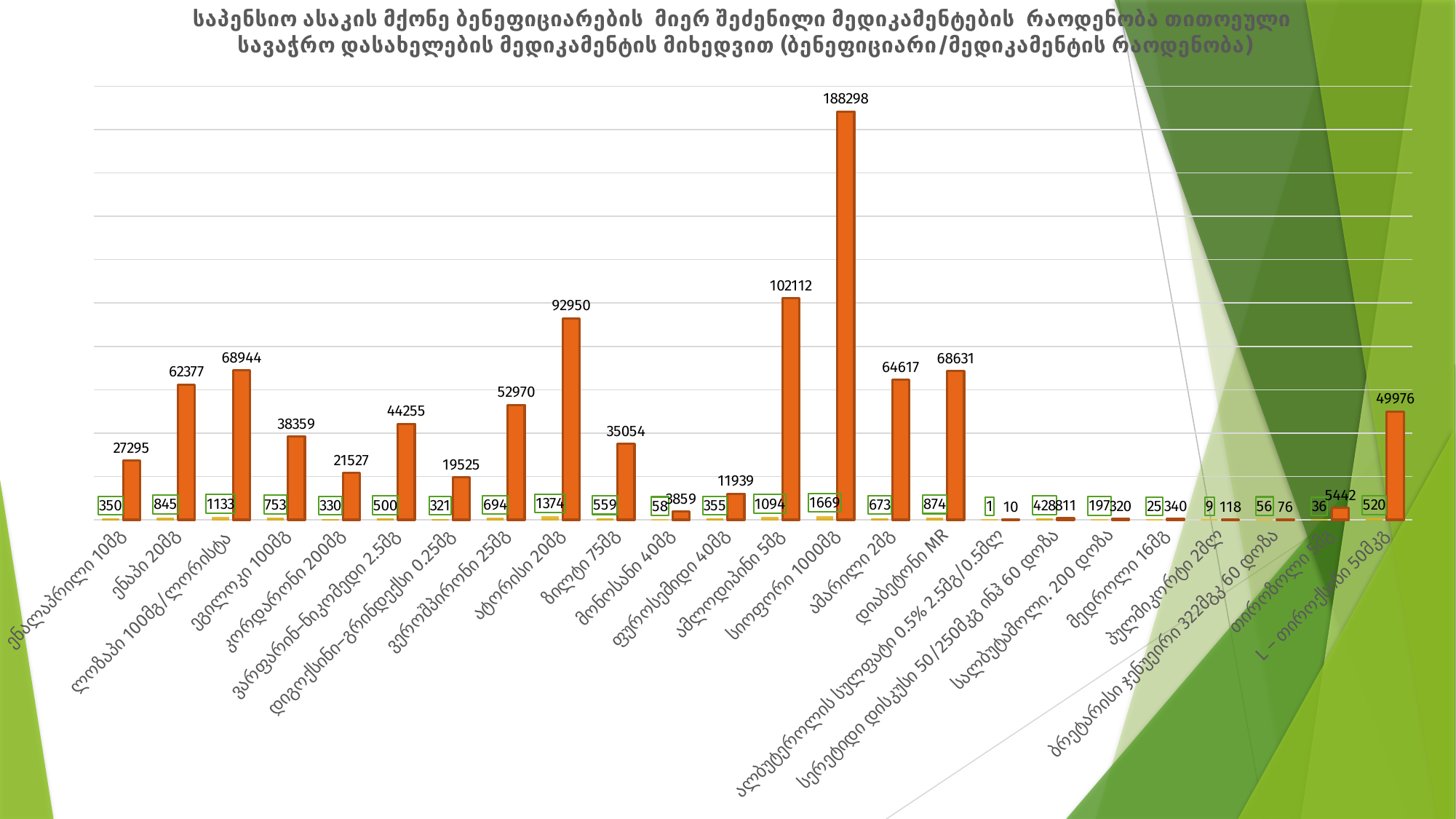

### Chart: საპენსიო ასაკის მქონე ბენეფიციარების  მიერ შეძენილი მედიკამენტების  რაოდენობა თითოეული  სავაჭრო დასახელების მედიკამენტის მიხედვით (ბენეფიციარი/მედიკამენტის რაოდენობა)

| Category | ბენეფიციარი | მედიკამენტის რაოდენობა |
|---|---|---|
| ენალაპრილი 10მგ | 350.0 | 27295.0 |
| ენაპი 20მგ | 845.0 | 62377.0 |
| ლოზაპი 100მგ/ლორისტა  | 1133.0 | 68944.0 |
| ეგილოკი 100მგ | 753.0 | 38359.0 |
| კორდარონი 200მგ | 330.0 | 21527.0 |
| ვარფარინ–ნიკომედი 2.5მგ | 500.0 | 44255.0 |
| დიგოქსინი–გრინდექსი 0.25მგ | 321.0 | 19525.0 |
| ვეროშპირონი 25მგ | 694.0 | 52970.0 |
| ატორისი 20მგ | 1374.0 | 92950.0 |
| ზილტი 75მგ | 559.0 | 35054.0 |
| მონოსანი 40მგ | 58.0 | 3859.0 |
| ფუროსემიდი 40მგ | 355.0 | 11939.0 |
| ამლოდიპინი 5მგ | 1094.0 | 102112.0 |
| სიოფორი 1000მგ | 1669.0 | 188298.0 |
| ამარილი 2მგ | 673.0 | 64617.0 |
| დიაბეტონი MR | 874.0 | 68631.0 |
| ალბუტეროლის სულფატი 0.5% 2.5მგ/0.5მლ | 1.0 | 10.0 |
| სერეტიდი დისკუსი 50/250მკგ ინჰ 60 დოზა | 428.0 | 811.0 |
| სალბუტამოლი. 200 დოზა | 197.0 | 320.0 |
| მედროლი 16მგ | 25.0 | 340.0 |
| პულმიკორტი 2მლ | 9.0 | 118.0 |
| ბრეტარისი ჯენუეირი 322მგკ 60 დოზა | 56.0 | 76.0 |
| თიროზოლი 5მგ | 36.0 | 5442.0 |
| L – თიროქსინი 50მკგ | 520.0 | 49976.0 |